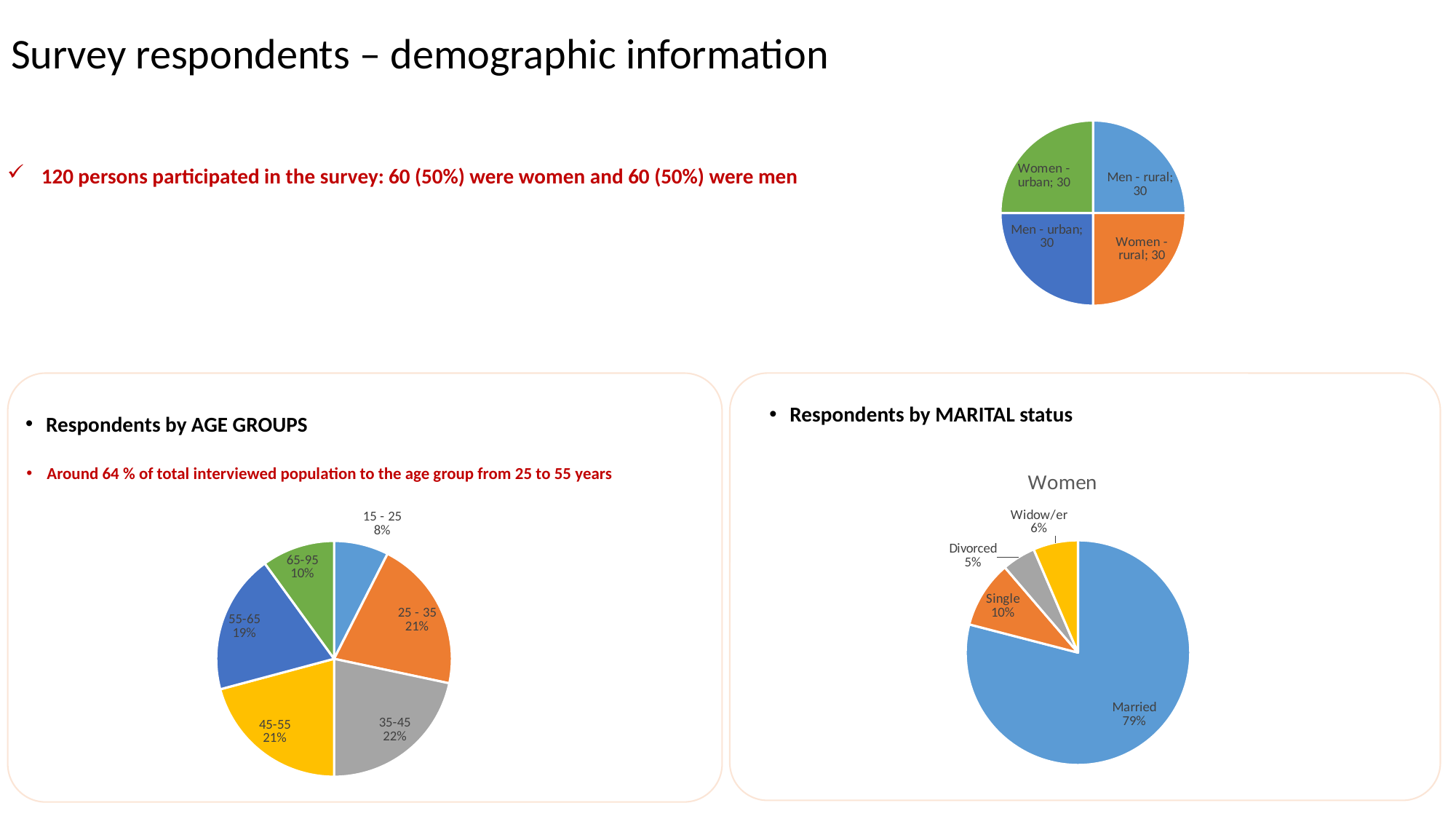

### Chart

| Category |  |
|---|---|
| Men - rural | 30.0 |
| Women - rural | 30.0 |
| Men - periurban | 0.0 |
| Women - periurban | 0.0 |
| Men - urban | 30.0 |
| Women - urban | 30.0 |

### Chart

| Category |
|---|
# Survey respondents – demographic information
120 persons participated in the survey: 60 (50%) were women and 60 (50%) were men

Respondents by MARITAL status
Respondents by AGE GROUPS

### Chart:

| Category | Women |
|---|---|
| Married | 81.66666666666667 |
| Single | 10.0 |
| Divorced | 5.0 |
| Widow/er | 6.666666666666667 |
Around 64 % of total interviewed population to the age group from 25 to 55 years

### Chart

| Category | %age groups/total |
|---|---|
| 15 - 25 | 7.5 |
| 25 - 35 | 20.833333333333332 |
| 35-45 | 21.666666666666668 |
| 45-55 | 20.833333333333332 |
| 55-65 | 19.166666666666668 |
| 65-95 | 10.0 |